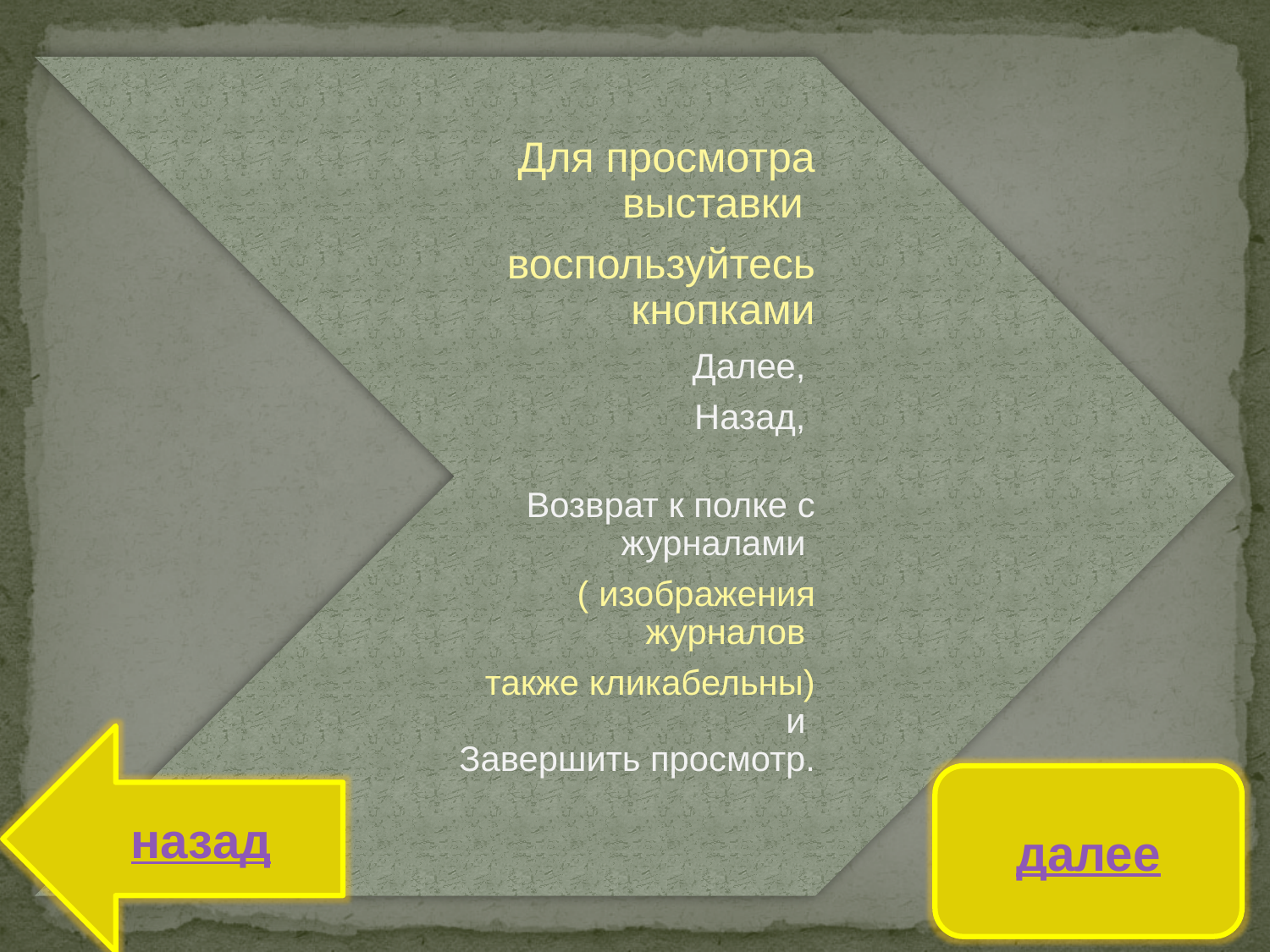

Для просмотра выставки
воспользуйтесь кнопками
Далее,
Назад,
Возврат к полке с журналами
 ( изображения журналов
также кликабельны)
и
Завершить просмотр.
назад
далее